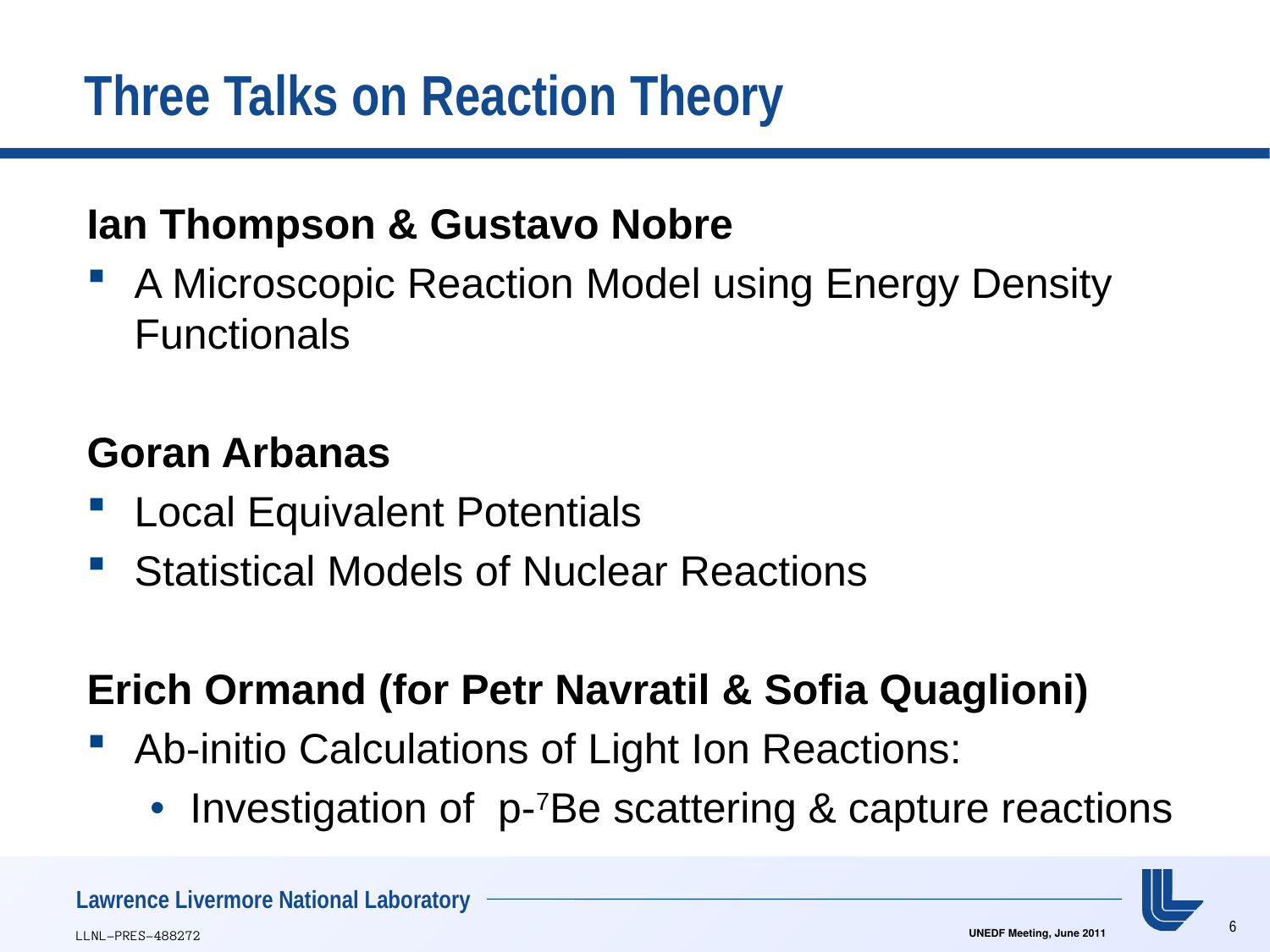

# Three Talks on Reaction Theory
Ian Thompson & Gustavo Nobre
A Microscopic Reaction Model using Energy Density Functionals

Goran Arbanas
Local Equivalent Potentials
Statistical Models of Nuclear Reactions

Erich Ormand (for Petr Navratil & Sofia Quaglioni)
Ab-initio Calculations of Light Ion Reactions:
Investigation of  p-7Be scattering & capture reactions